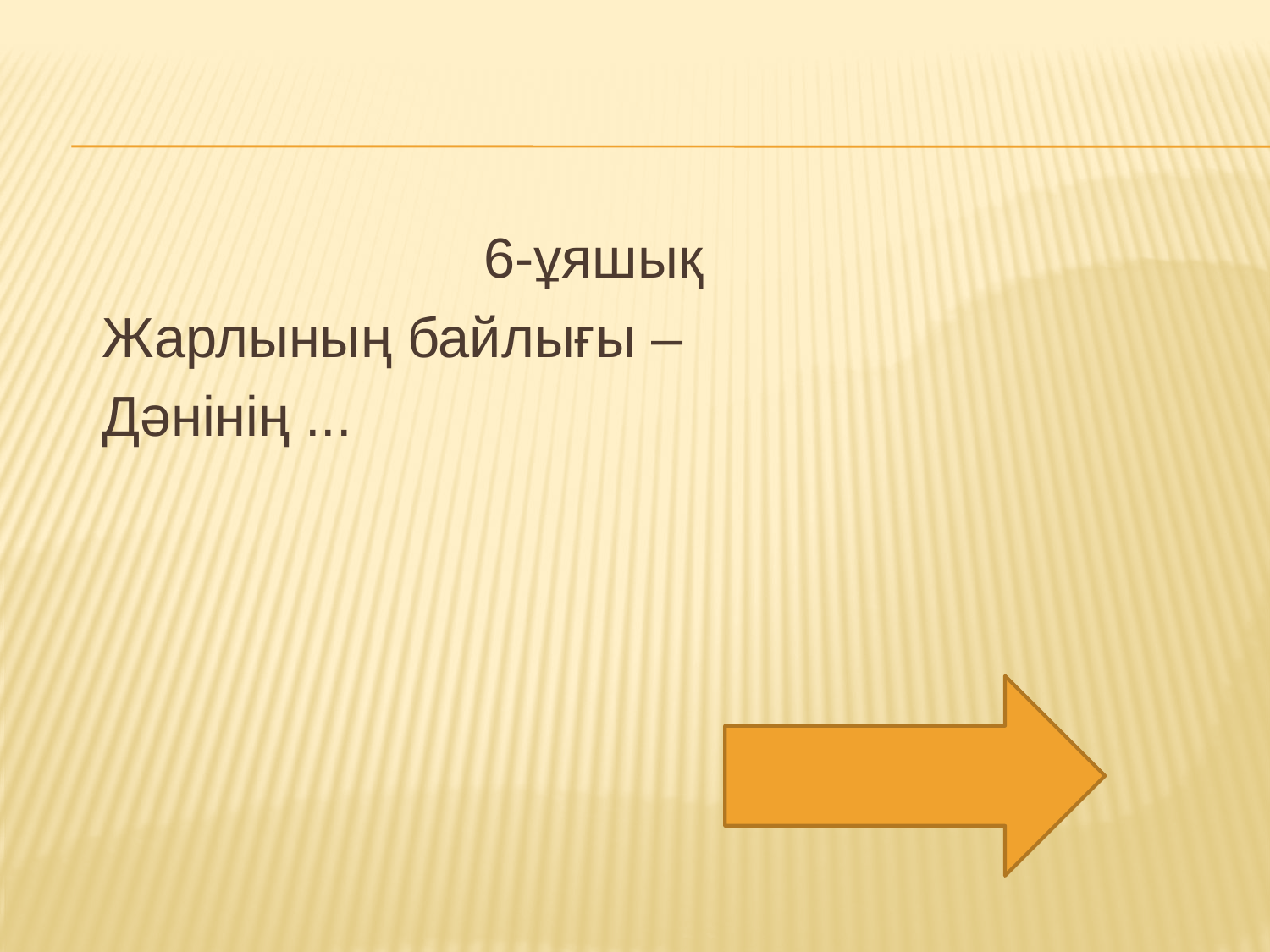

#
				6-ұяшық
   Жарлының байлығы –
   Дәнінің ...